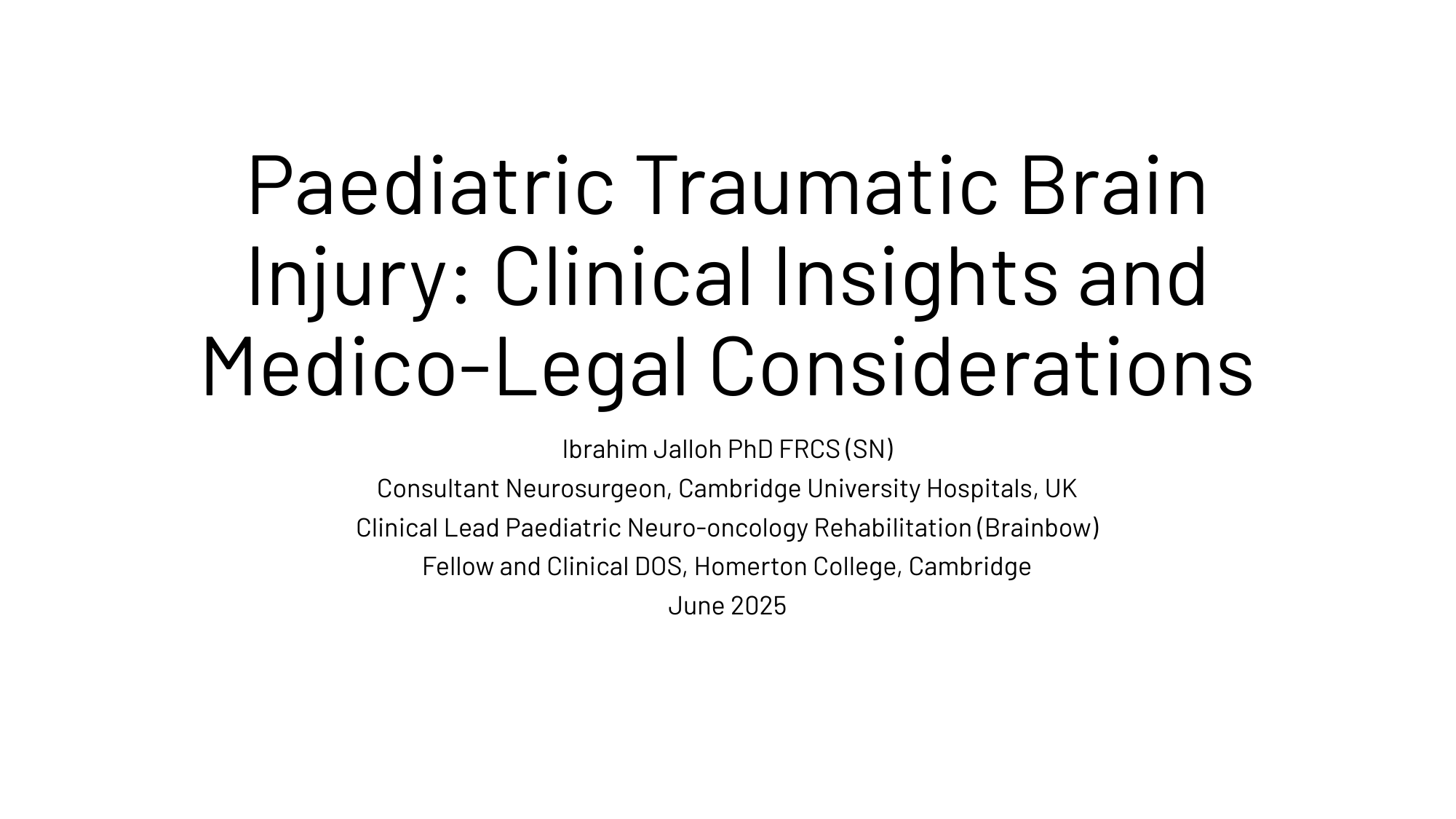

# Paediatric Traumatic Brain Injury: Clinical Insights and Medico-Legal Considerations
Ibrahim Jalloh PhD FRCS (SN)
Consultant Neurosurgeon, Cambridge University Hospitals, UK
Clinical Lead Paediatric Neuro-oncology Rehabilitation (Brainbow)
Fellow and Clinical DOS, Homerton College, Cambridge
June 2025